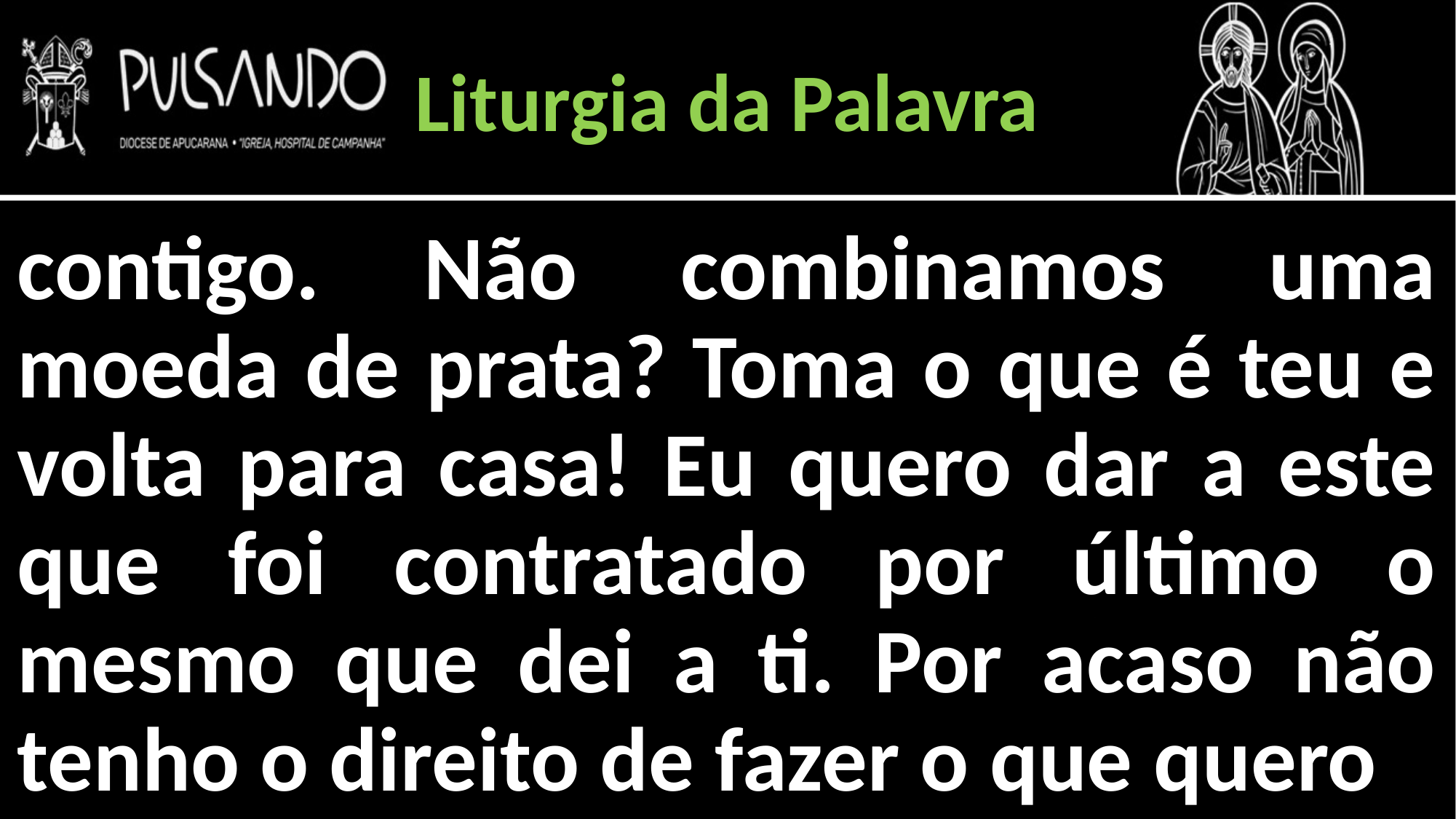

Liturgia da Palavra
contigo. Não combinamos uma moeda de prata? Toma o que é teu e volta para casa! Eu quero dar a este que foi contratado por último o mesmo que dei a ti. Por acaso não tenho o direito de fazer o que quero